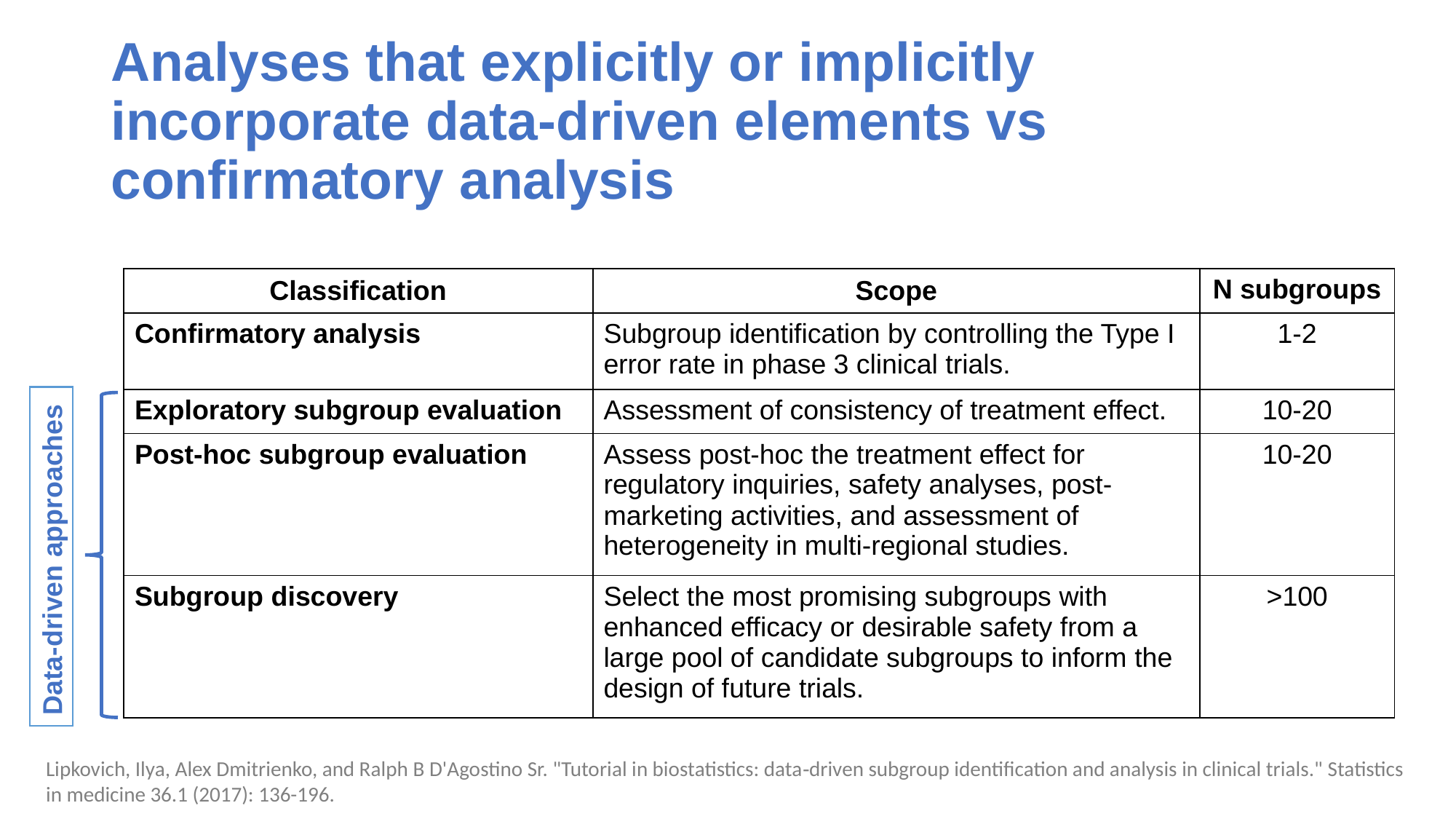

# Analyses that explicitly or implicitly incorporate data-driven elements vs confirmatory analysis
| Classification | Scope | N subgroups |
| --- | --- | --- |
| Confirmatory analysis | Subgroup identification by controlling the Type I error rate in phase 3 clinical trials. | 1-2 |
| Exploratory subgroup evaluation | Assessment of consistency of treatment effect. | 10-20 |
| Post-hoc subgroup evaluation | Assess post-hoc the treatment effect for regulatory inquiries, safety analyses, post-marketing activities, and assessment of heterogeneity in multi-regional studies. | 10-20 |
| Subgroup discovery | Select the most promising subgroups with enhanced efficacy or desirable safety from a large pool of candidate subgroups to inform the design of future trials. | >100 |

Data-driven approaches
Lipkovich, Ilya, Alex Dmitrienko, and Ralph B D'Agostino Sr. "Tutorial in biostatistics: data‐driven subgroup identification and analysis in clinical trials." Statistics in medicine 36.1 (2017): 136-196.